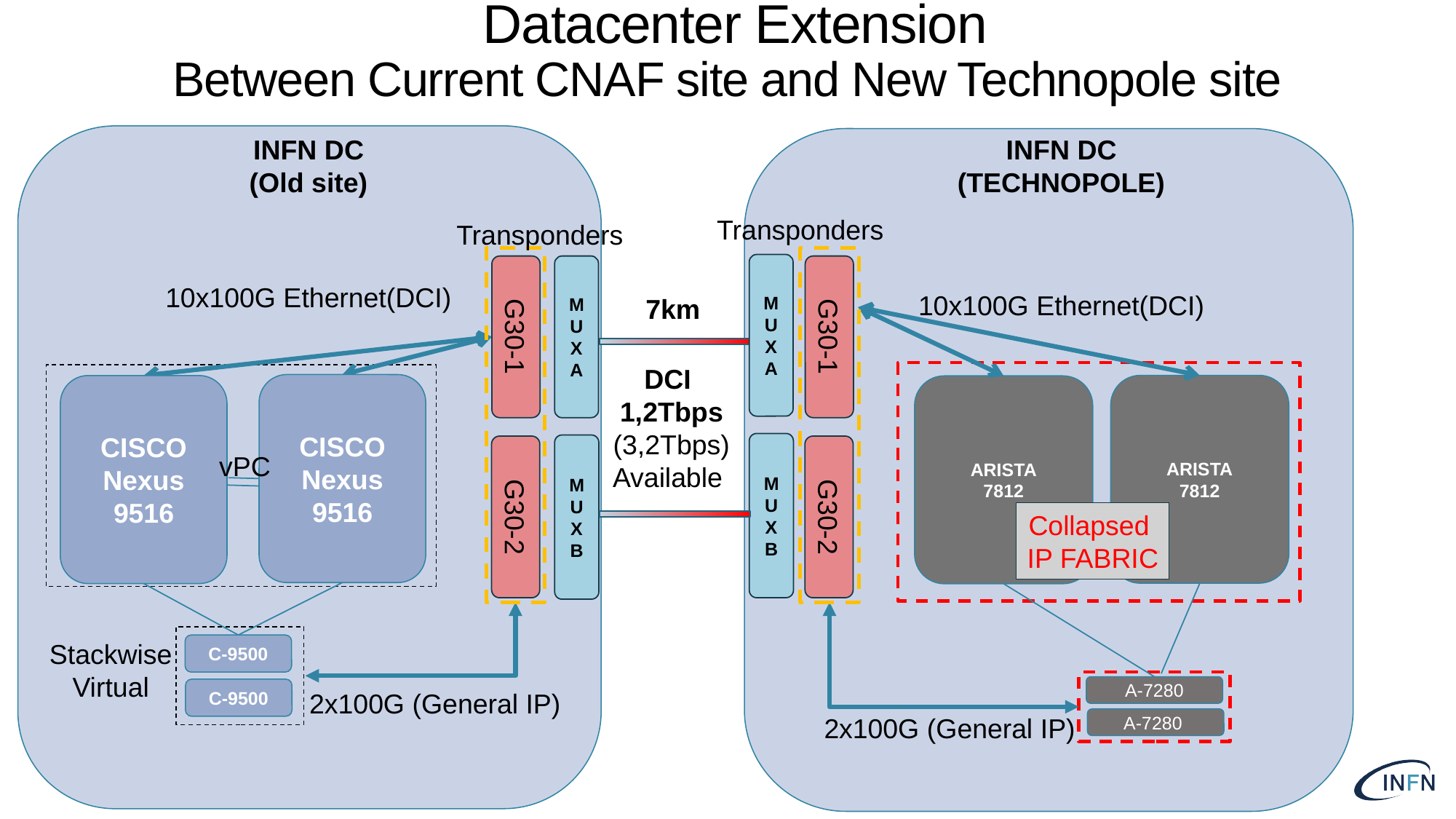

# Datacenter Extension Between Current CNAF site and New Technopole site

INFN DC
(TECHNOPOLE)
INFN DC
(Old site)

Transponders
Transponders

G30-1
G30-2

G30-1
G30-2
MUX A
MUX A
10x100G Ethernet(DCI)
10x100G Ethernet(DCI)
7km

ARISTA
7812
ARISTA
7812
CISCO
Nexus 9516
CISCO
Nexus 9516

C-9500
C-9500
DCI
1,2Tbps
(3,2Tbps)
Available

MUX B
MUX B
vPC
Collapsed
IP FABRIC

Stackwise
Virtual

A-7280
2x100G (General IP)
2x100G (General IP)
A-7280